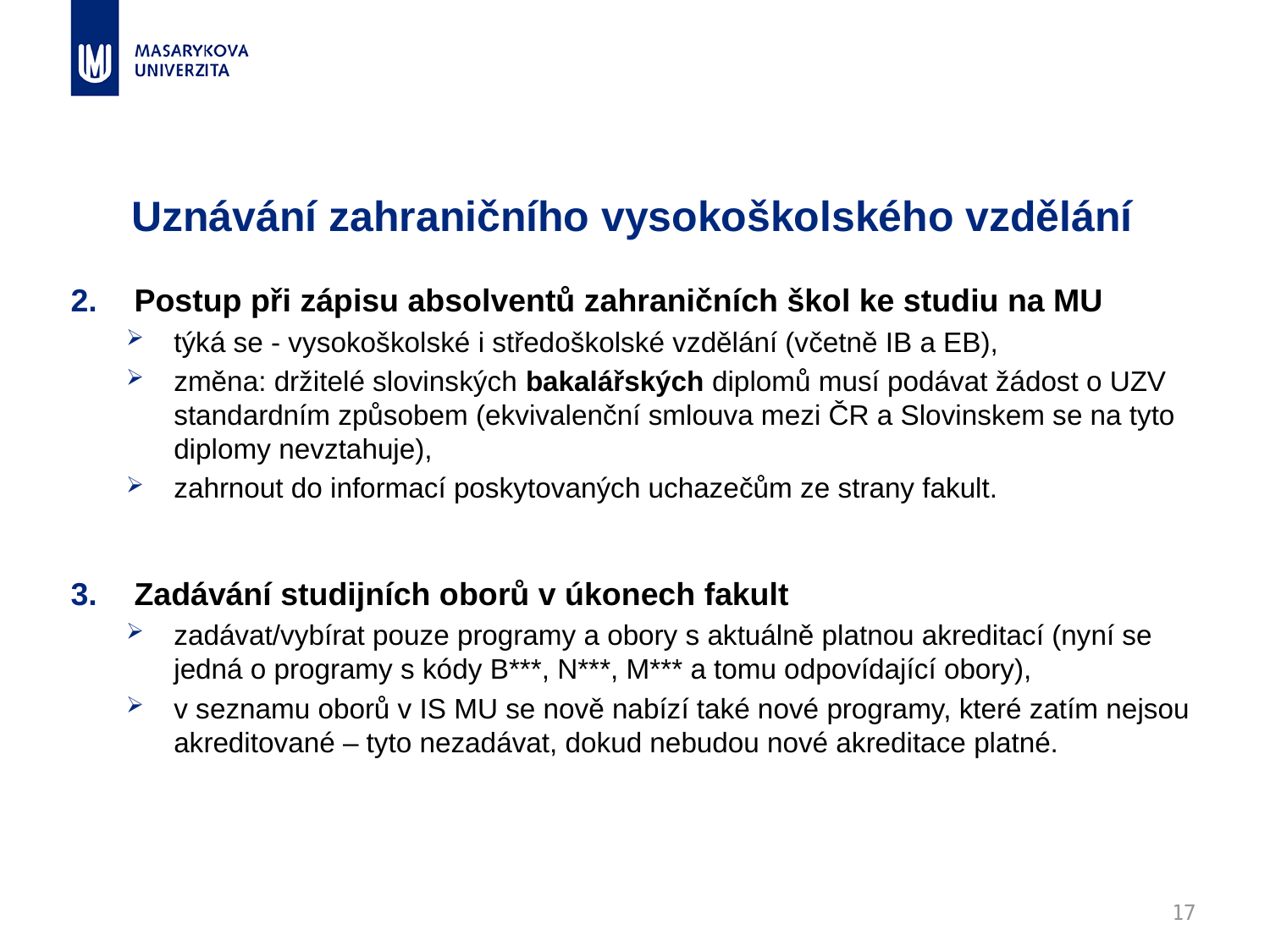

# Uznávání zahraničního vysokoškolského vzdělání
Postup při zápisu absolventů zahraničních škol ke studiu na MU
týká se - vysokoškolské i středoškolské vzdělání (včetně IB a EB),
změna: držitelé slovinských bakalářských diplomů musí podávat žádost o UZV standardním způsobem (ekvivalenční smlouva mezi ČR a Slovinskem se na tyto diplomy nevztahuje),
zahrnout do informací poskytovaných uchazečům ze strany fakult.

Zadávání studijních oborů v úkonech fakult
zadávat/vybírat pouze programy a obory s aktuálně platnou akreditací (nyní se jedná o programy s kódy B***, N***, M*** a tomu odpovídající obory),
v seznamu oborů v IS MU se nově nabízí také nové programy, které zatím nejsou akreditované – tyto nezadávat, dokud nebudou nové akreditace platné.

17